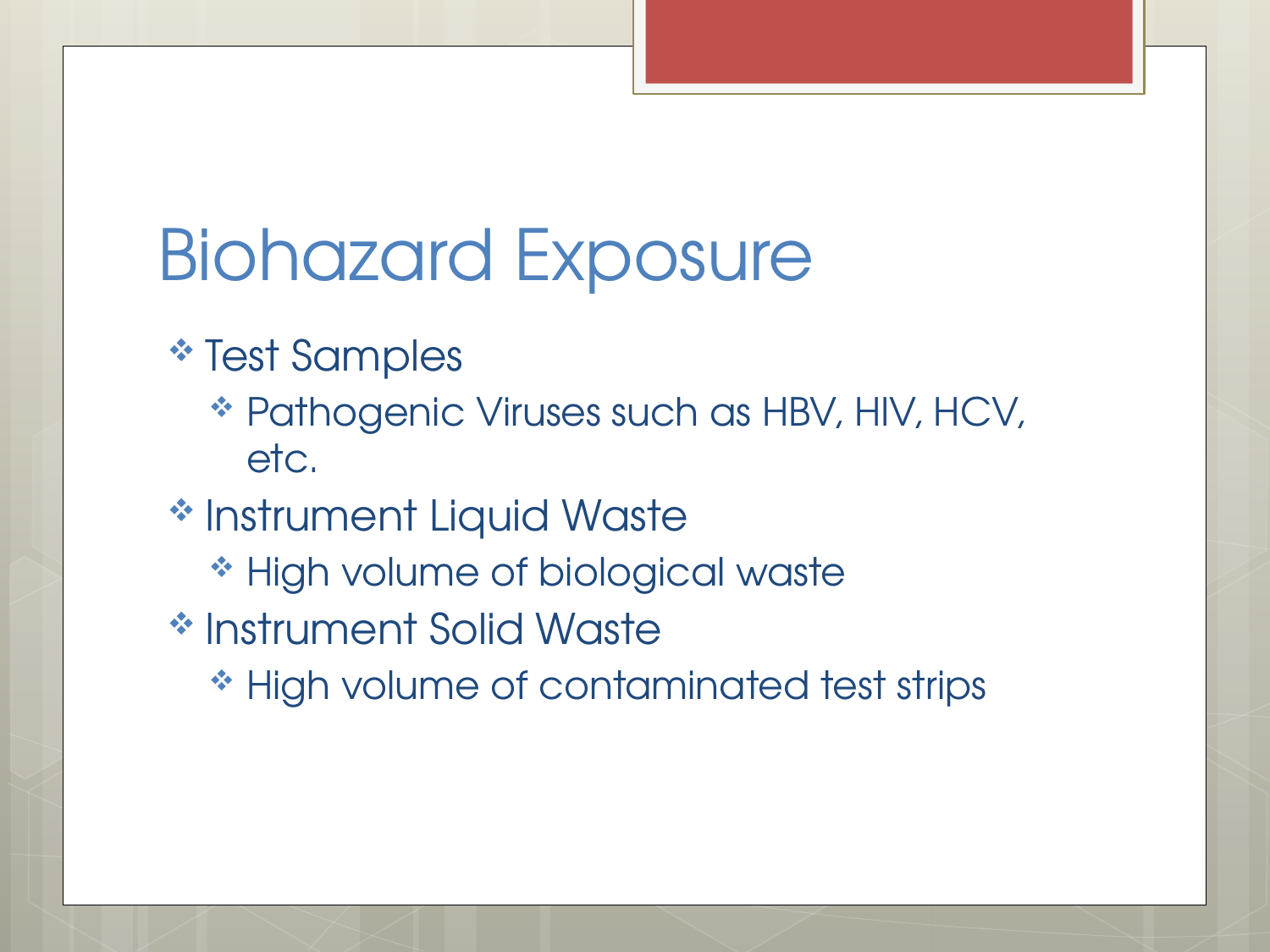

# Biohazard Exposure
Test Samples
Pathogenic Viruses such as HBV, HIV, HCV, etc.
Instrument Liquid Waste
High volume of biological waste
Instrument Solid Waste
High volume of contaminated test strips